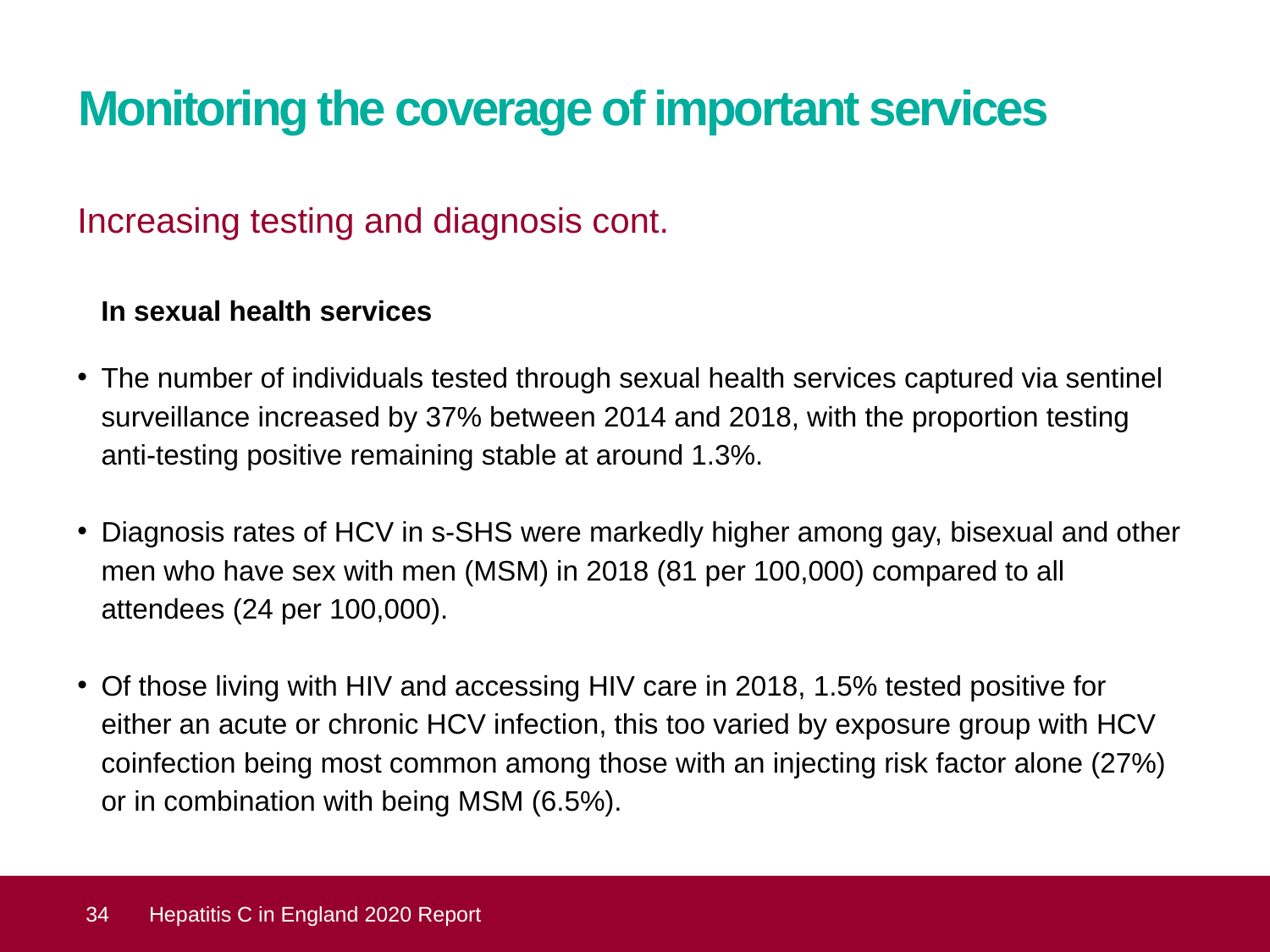

# Monitoring the coverage of important services

Increasing testing and diagnosis cont.

   In sexual health services

The number of individuals tested through sexual health services captured via sentinel surveillance increased by 37% between 2014 and 2018, with the proportion testing anti-testing positive remaining stable at around 1.3%.

Diagnosis rates of HCV in s-SHS were markedly higher among gay, bisexual and other men who have sex with men (MSM) in 2018 (81 per 100,000) compared to all attendees (24 per 100,000).

Of those living with HIV and accessing HIV care in 2018, 1.5% tested positive for either an acute or chronic HCV infection, this too varied by exposure group with HCV coinfection being most common among those with an injecting risk factor alone (27%) or in combination with being MSM (6.5%).
  34
Hepatitis C in England 2020 Report